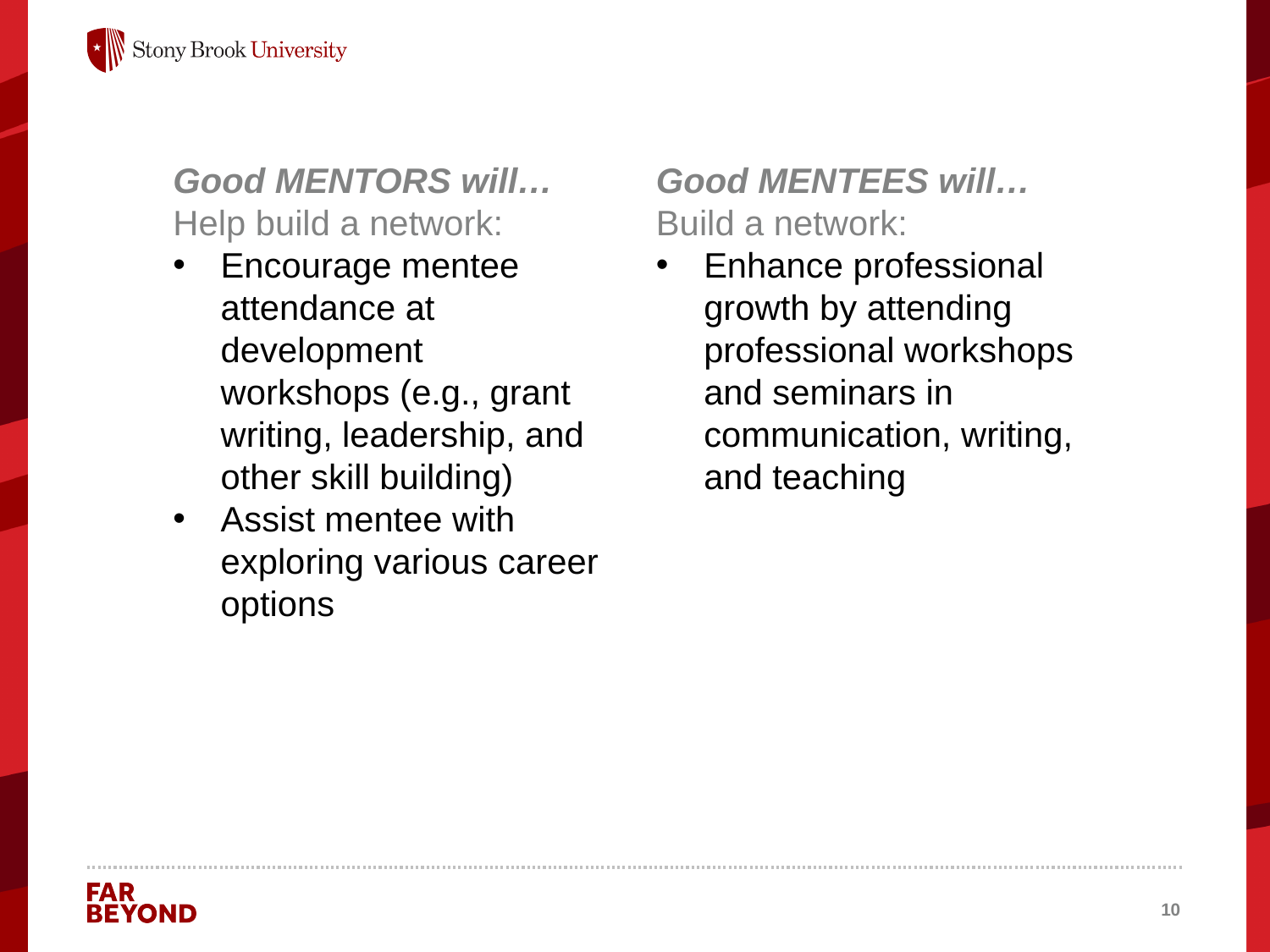

Good MENTORS will…
Help build a network:
Encourage mentee attendance at development workshops (e.g., grant writing, leadership, and other skill building)
Assist mentee with exploring various career options
Good MENTEES will…
Build a network:
Enhance professional growth by attending professional workshops and seminars in communication, writing, and teaching
10